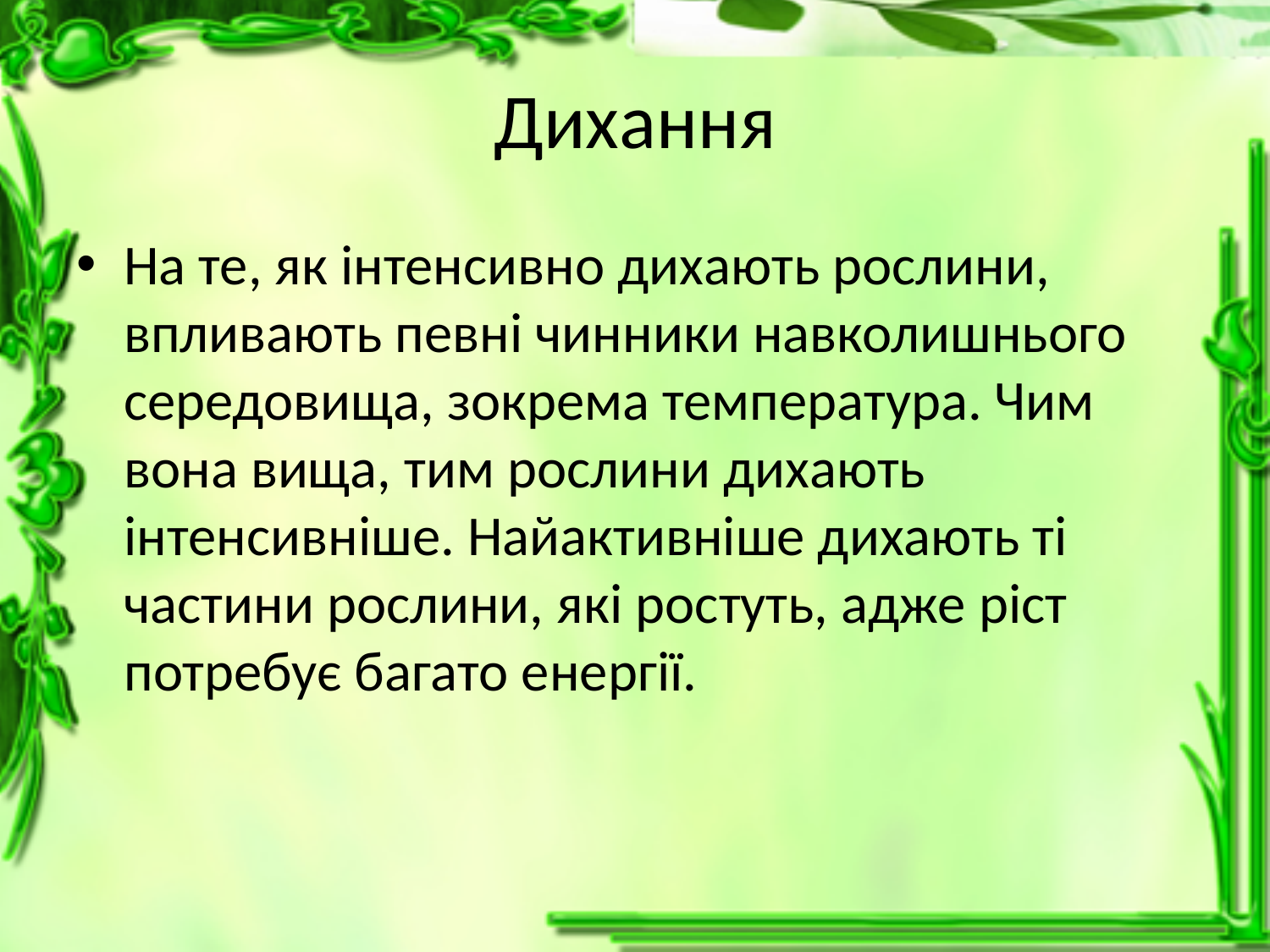

# Дихання
На те, як інтенсивно дихають рослини, впливають певні чинники навколишнього середовища, зокрема температура. Чим вона вища, тим рослини дихають інтенсивніше. Найактивніше дихають ті частини рослини, які ростуть, адже ріст потребує багато енергії.